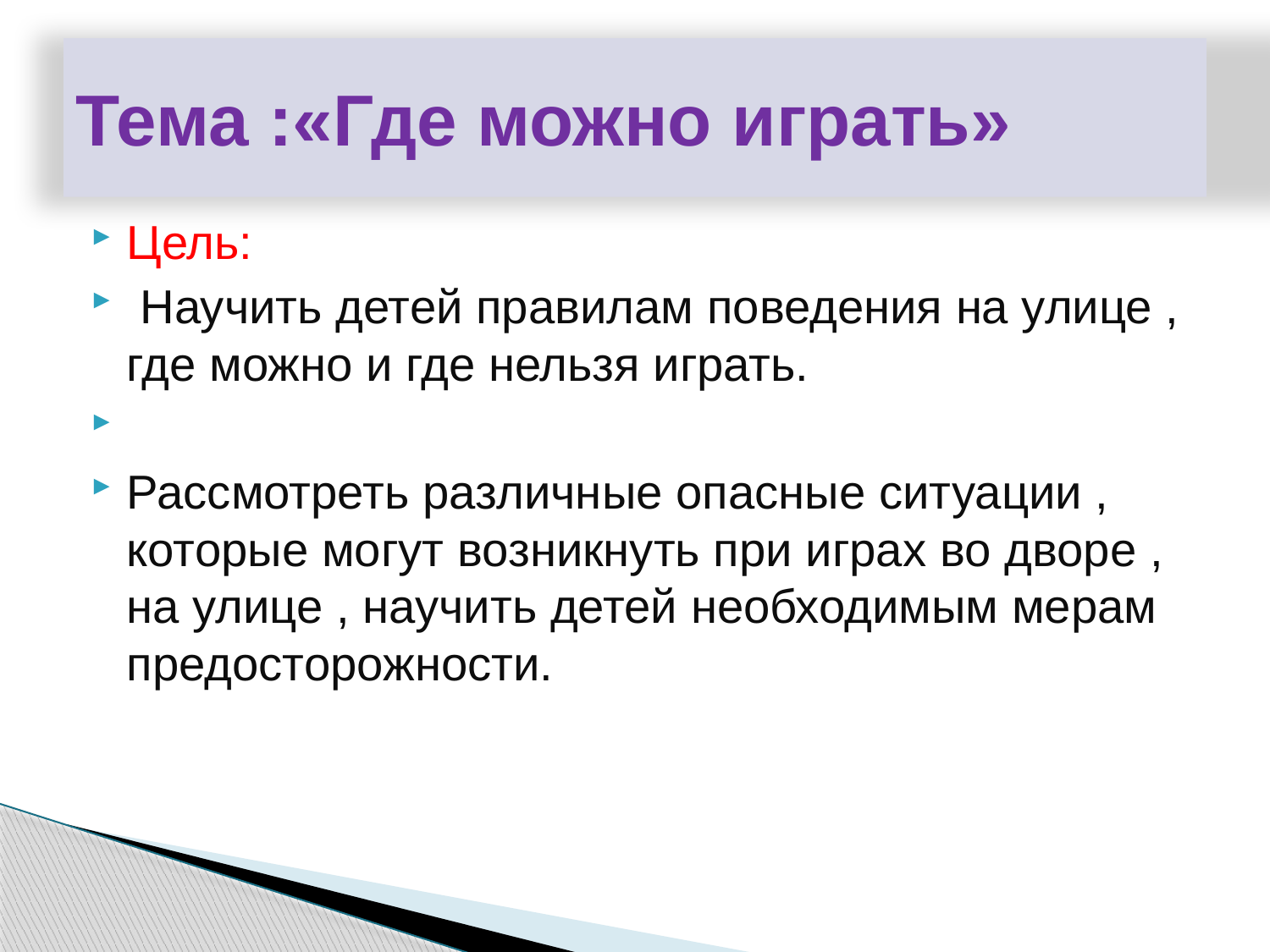

# Тема :«Где можно играть»
Цель:
 Научить детей правилам поведения на улице , где можно и где нельзя играть.

Рассмотреть различные опасные ситуации , которые могут возникнуть при играх во дворе , на улице , научить детей необходимым мерам предосторожности.